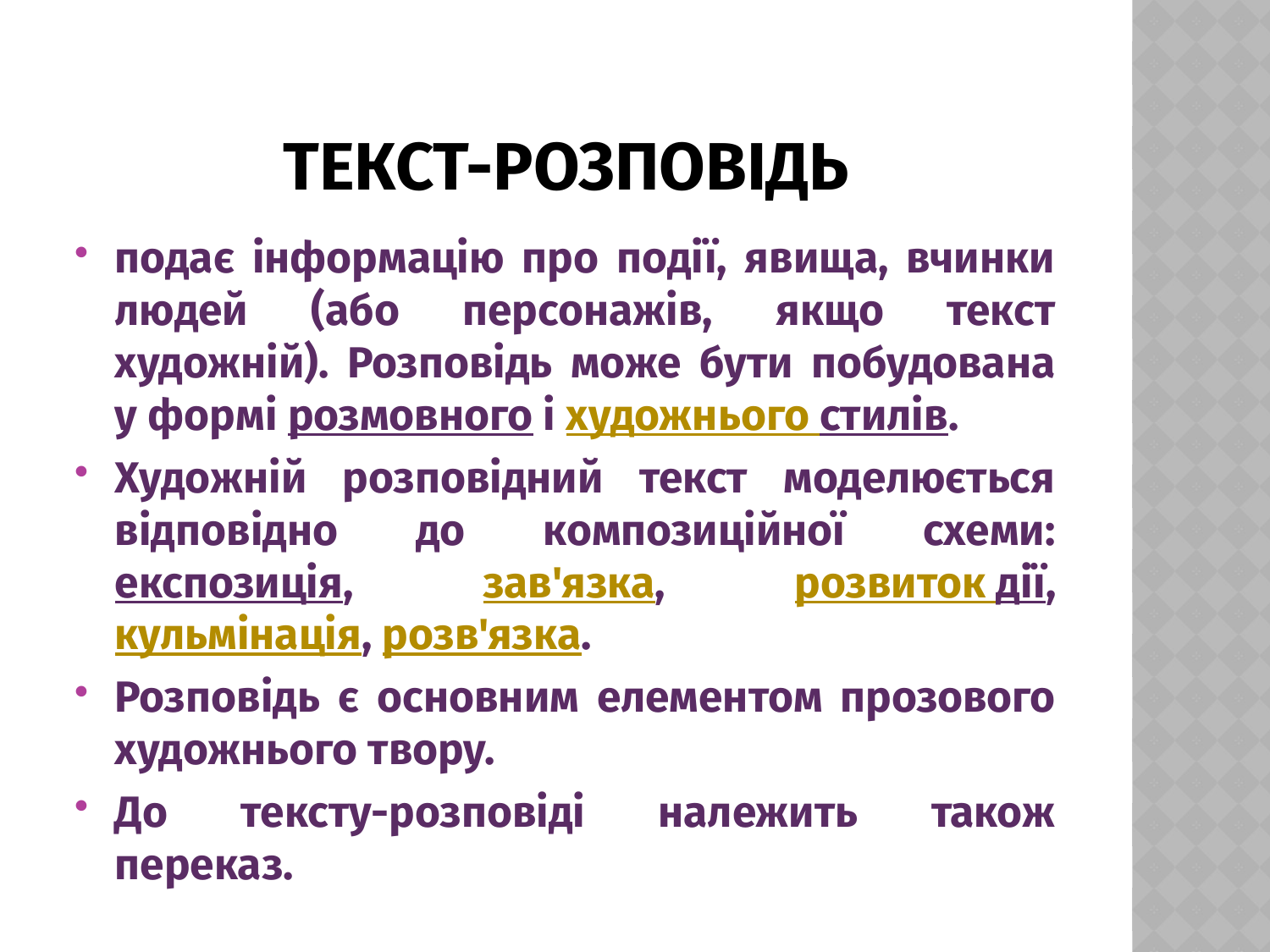

# ТЕКСТ-РОЗПОВІДЬ
подає інформацію про події, явища, вчинки людей (або персонажів, якщо текст художній). Розповідь може бути побудована у формі розмовного і художнього стилів.
Художній розповідний текст моделюється відповідно до композиційної схеми: експозиція, зав'язка, розвиток дії, кульмінація, розв'язка.
Розповідь є основним елементом прозового художнього твору.
До тексту-розповіді належить також переказ.